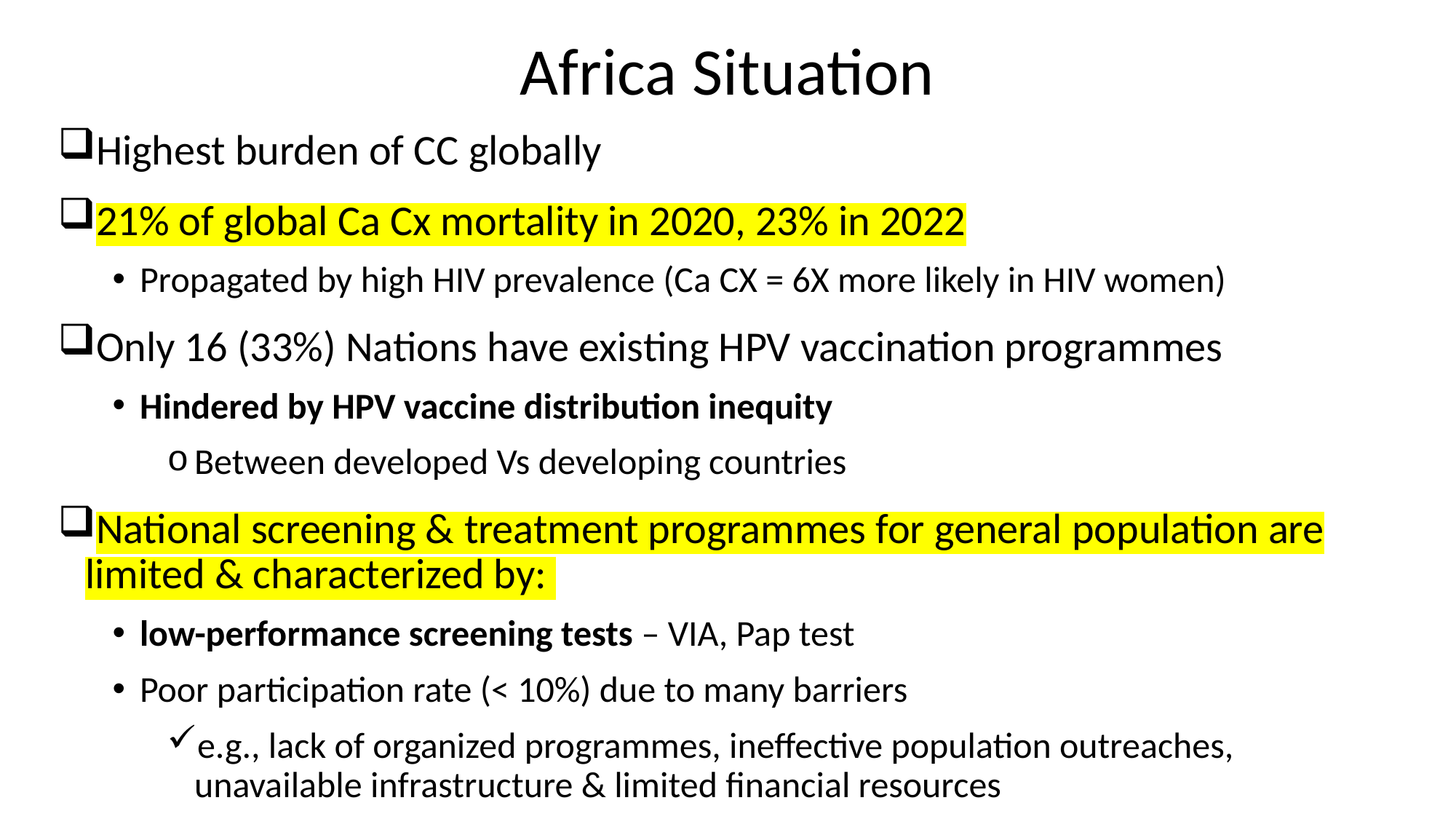

# Africa Situation
Highest burden of CC globally
21% of global Ca Cx mortality in 2020, 23% in 2022
Propagated by high HIV prevalence (Ca CX = 6X more likely in HIV women)
Only 16 (33%) Nations have existing HPV vaccination programmes
Hindered by HPV vaccine distribution inequity
Between developed Vs developing countries
National screening & treatment programmes for general population are limited & characterized by:
low-performance screening tests – VIA, Pap test
Poor participation rate (< 10%) due to many barriers
e.g., lack of organized programmes, ineffective population outreaches,  unavailable infrastructure & limited financial resources